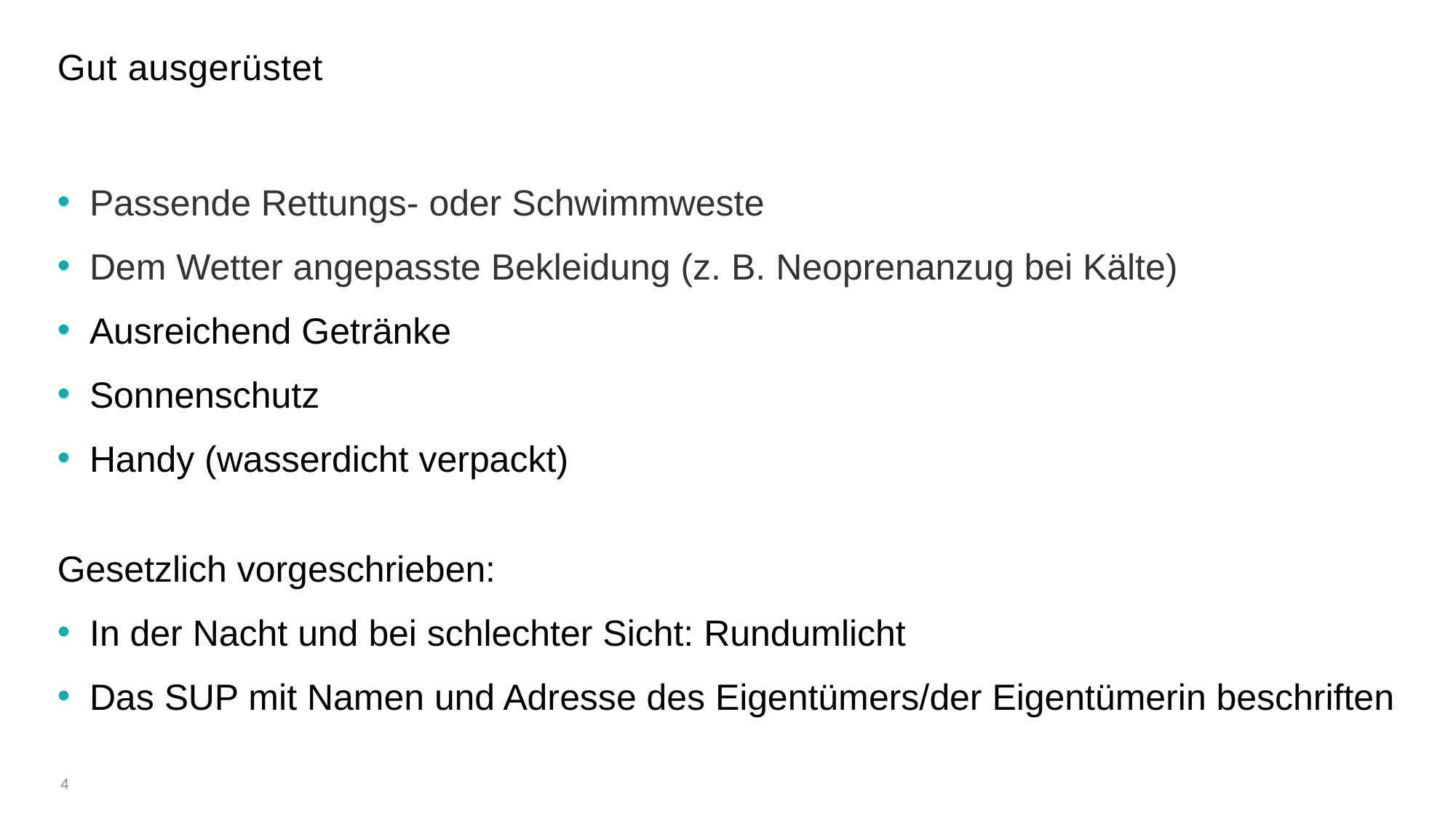

# Gut ausgerüstet
Passende Rettungs- oder Schwimmweste
Dem Wetter angepasste Bekleidung (z. B. Neoprenanzug bei Kälte)
Ausreichend Getränke
Sonnenschutz
Handy (wasserdicht verpackt)

Gesetzlich vorgeschrieben:
In der Nacht und bei schlechter Sicht: Rundumlicht
Das SUP mit Namen und Adresse des Eigentümers/der Eigentümerin beschriften

4